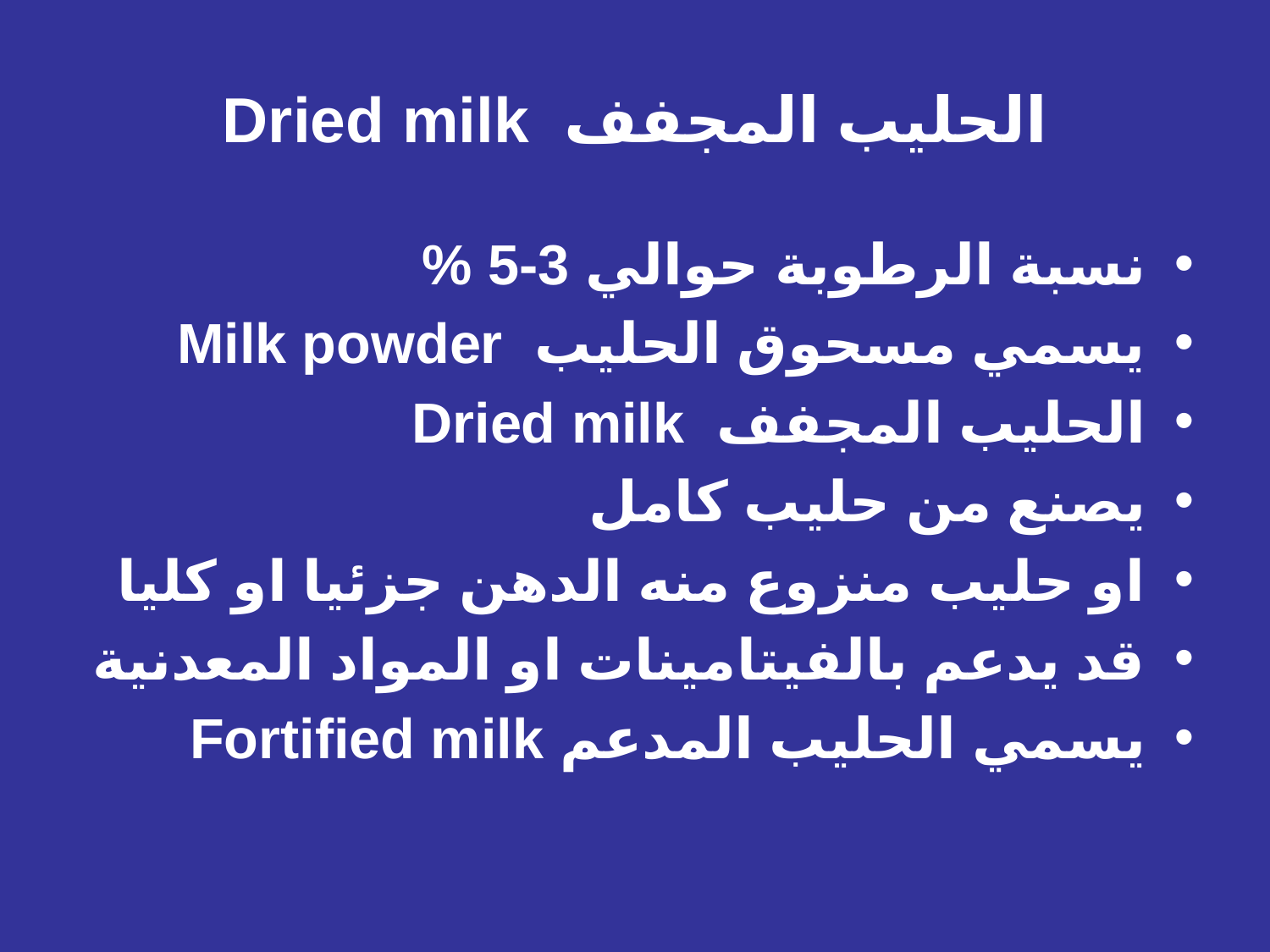

# الحليب المجفف  Dried milk
نسبة الرطوبة حوالي 3-5 %
يسمي مسحوق الحليب  Milk powder
الحليب المجفف  Dried milk
يصنع من حليب كامل
او حليب منزوع منه الدهن جزئيا او كليا
قد يدعم بالفيتامينات او المواد المعدنية
يسمي الحليب المدعم Fortified milk